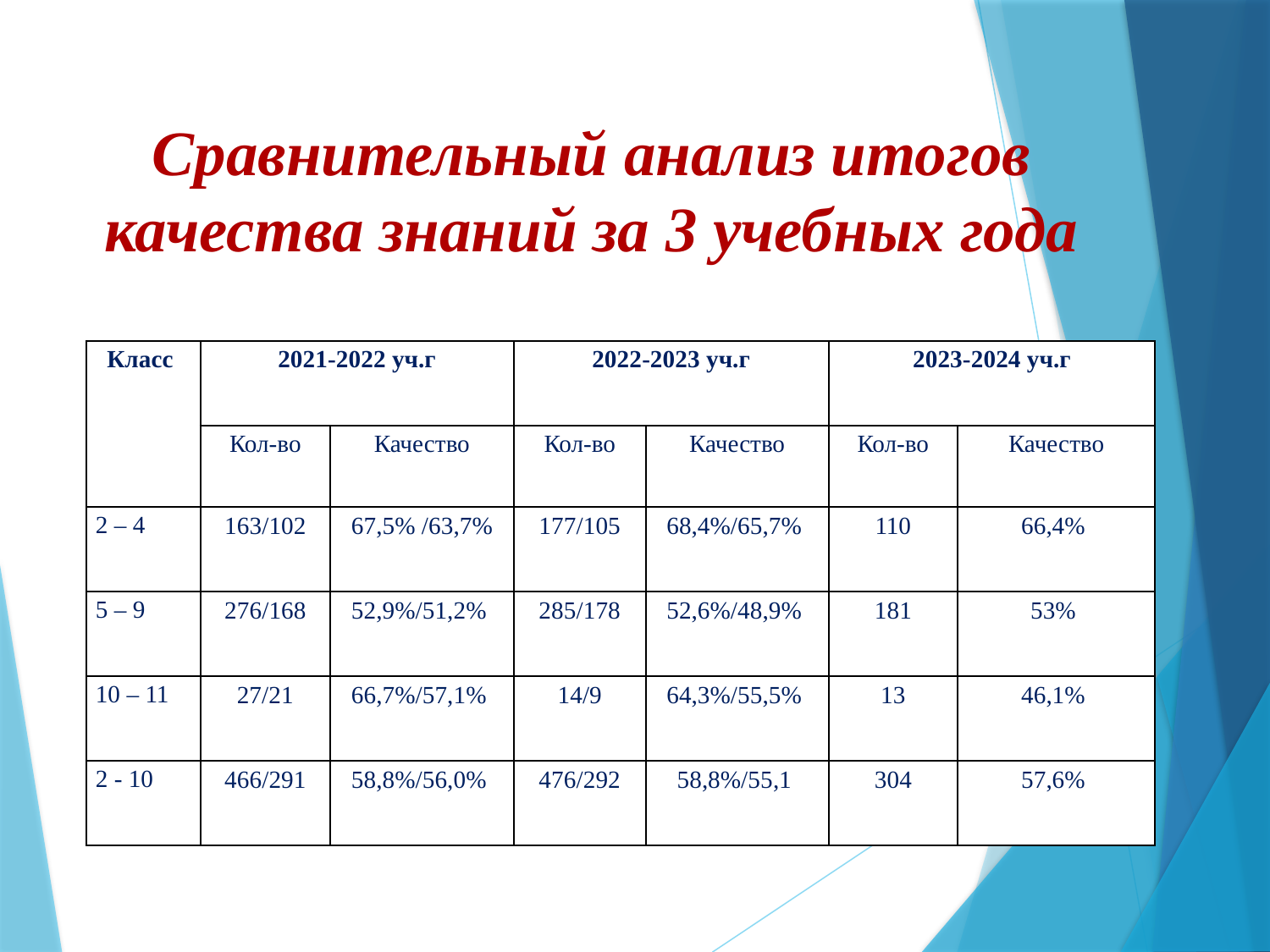

# Сравнительный анализ итогов качества знаний за 3 учебных года
| Класс | 2021-2022 уч.г |  | 2022-2023 уч.г |  | 2023-2024 уч.г |  |
| --- | --- | --- | --- | --- | --- | --- |
|  | Кол-во | Качество | Кол-во | Качество | Кол-во | Качество |
| 2 – 4 | 163/102 | 67,5% /63,7% | 177/105 | 68,4%/65,7% | 110 | 66,4% |
| 5 – 9 | 276/168 | 52,9%/51,2% | 285/178 | 52,6%/48,9% | 181 | 53% |
| 10 – 11 | 27/21 | 66,7%/57,1% | 14/9 | 64,3%/55,5% | 13 | 46,1% |
| 2 - 10 | 466/291 | 58,8%/56,0% | 476/292 | 58,8%/55,1 | 304 | 57,6% |